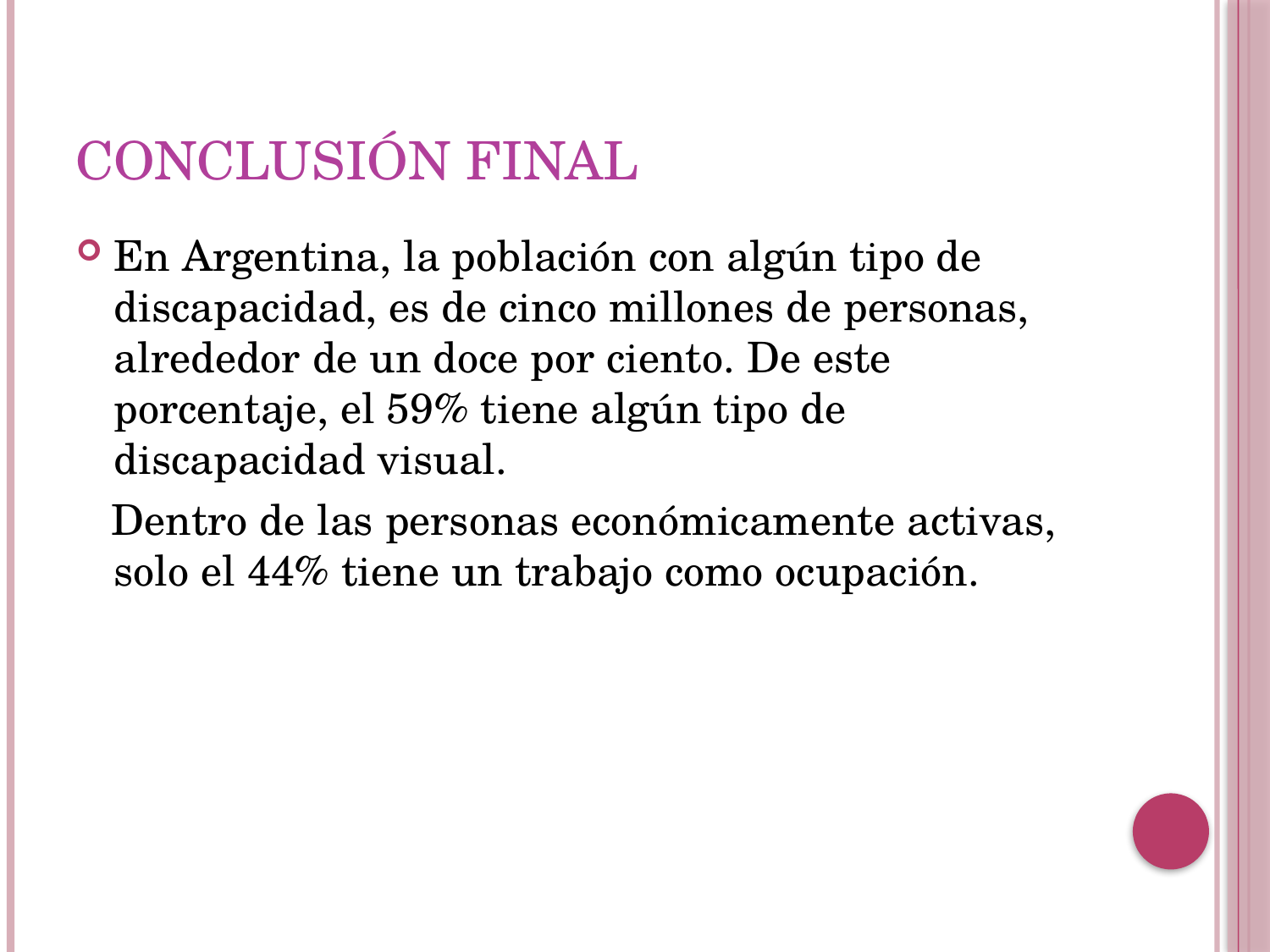

# Conclusión final
En Argentina, la población con algún tipo de discapacidad, es de cinco millones de personas, alrededor de un doce por ciento. De este porcentaje, el 59% tiene algún tipo de discapacidad visual.
   Dentro de las personas económicamente activas, solo el 44% tiene un trabajo como ocupación.